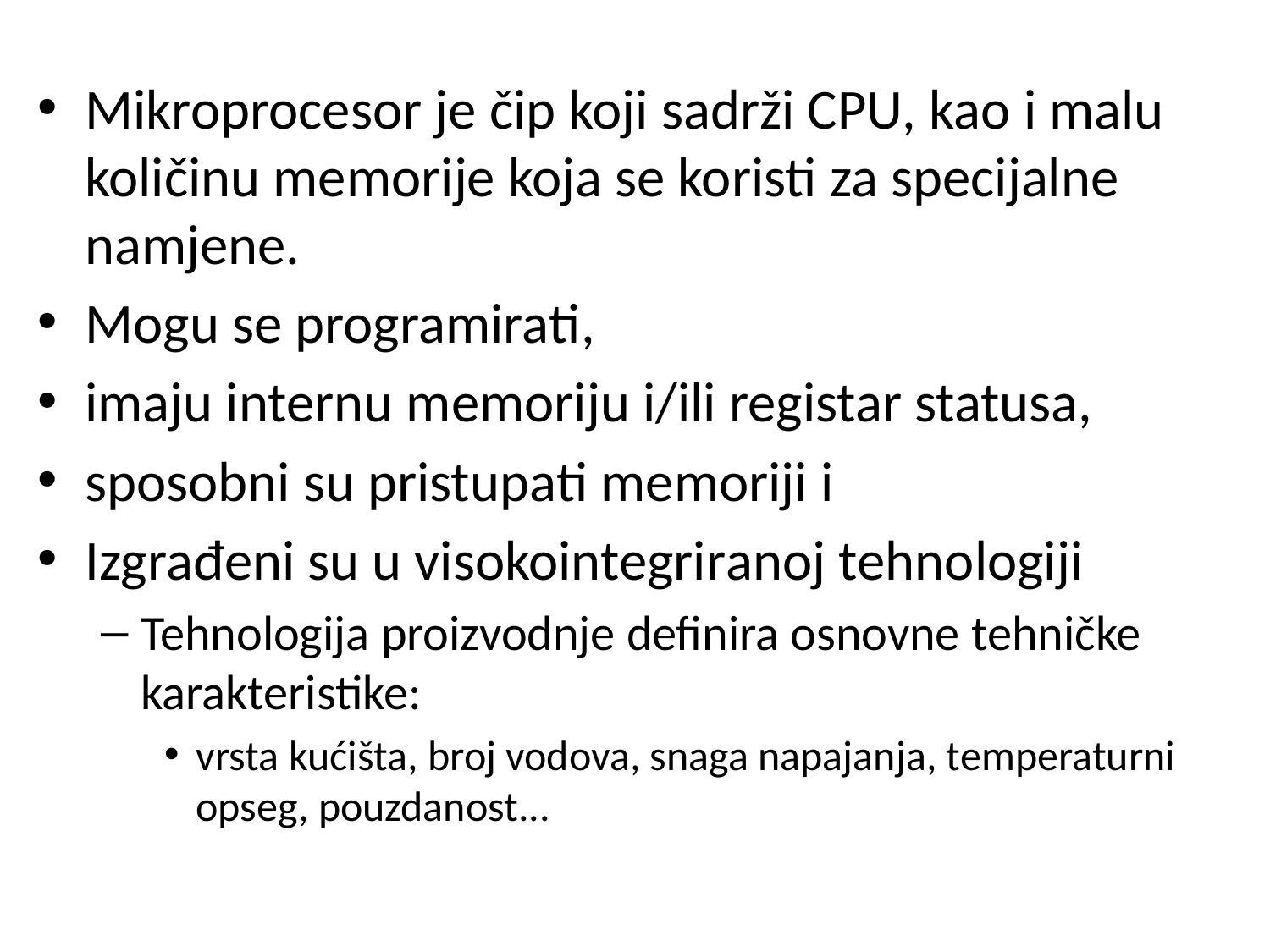

Mikroprocesor je čip koji sadrži CPU, kao i malu količinu memorije koja se koristi za specijalne namjene.
Mogu se programirati,
imaju internu memoriju i/ili registar statusa,
sposobni su pristupati memoriji i
Izgrađeni su u visokointegriranoj tehnologiji
Tehnologija proizvodnje definira osnovne tehničke karakteristike:
vrsta kućišta, broj vodova, snaga napajanja, temperaturni opseg, pouzdanost...